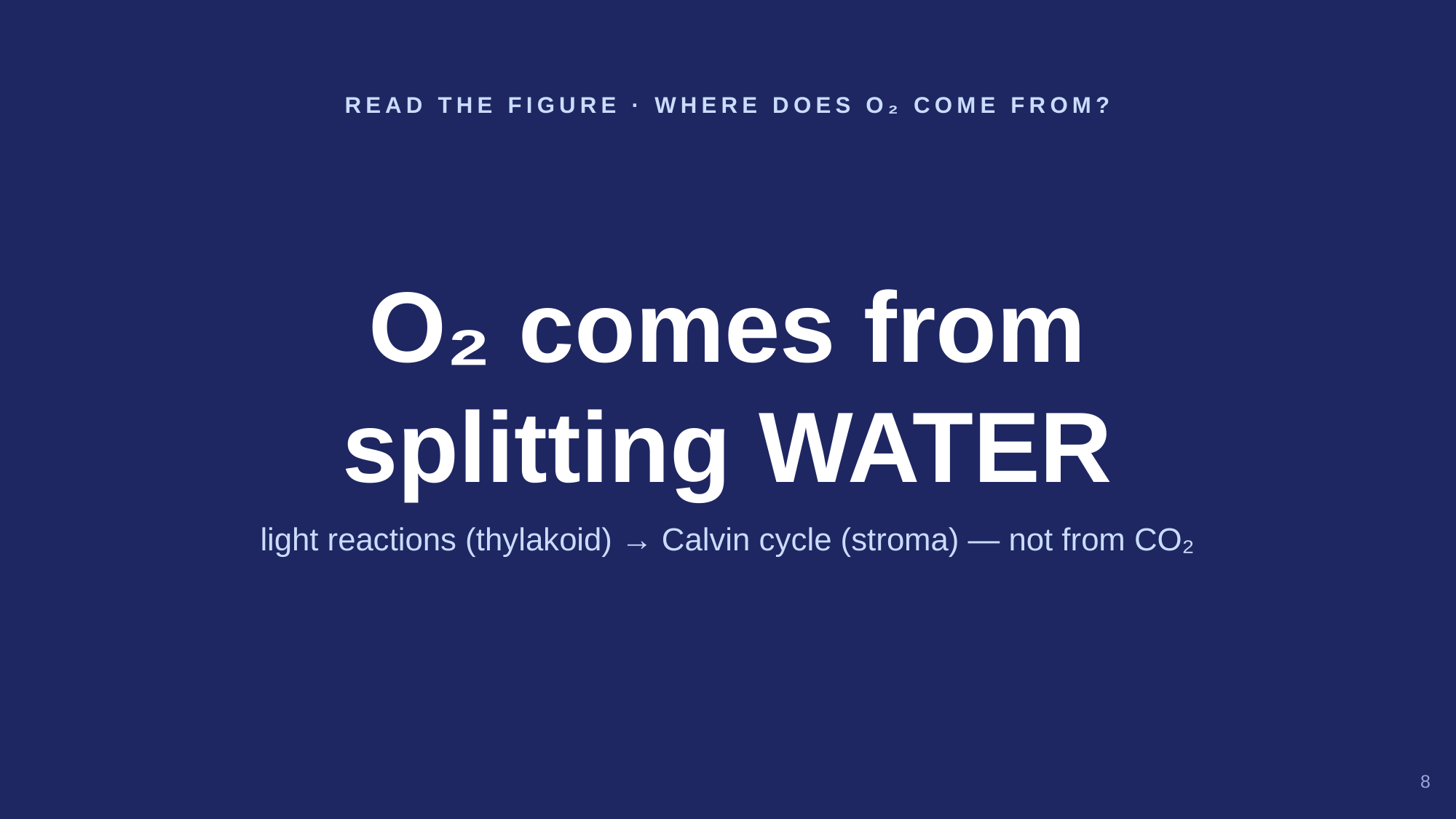

READ THE FIGURE · WHERE DOES O₂ COME FROM?
O₂ comes from
splitting WATER
light reactions (thylakoid) → Calvin cycle (stroma) — not from CO₂
8